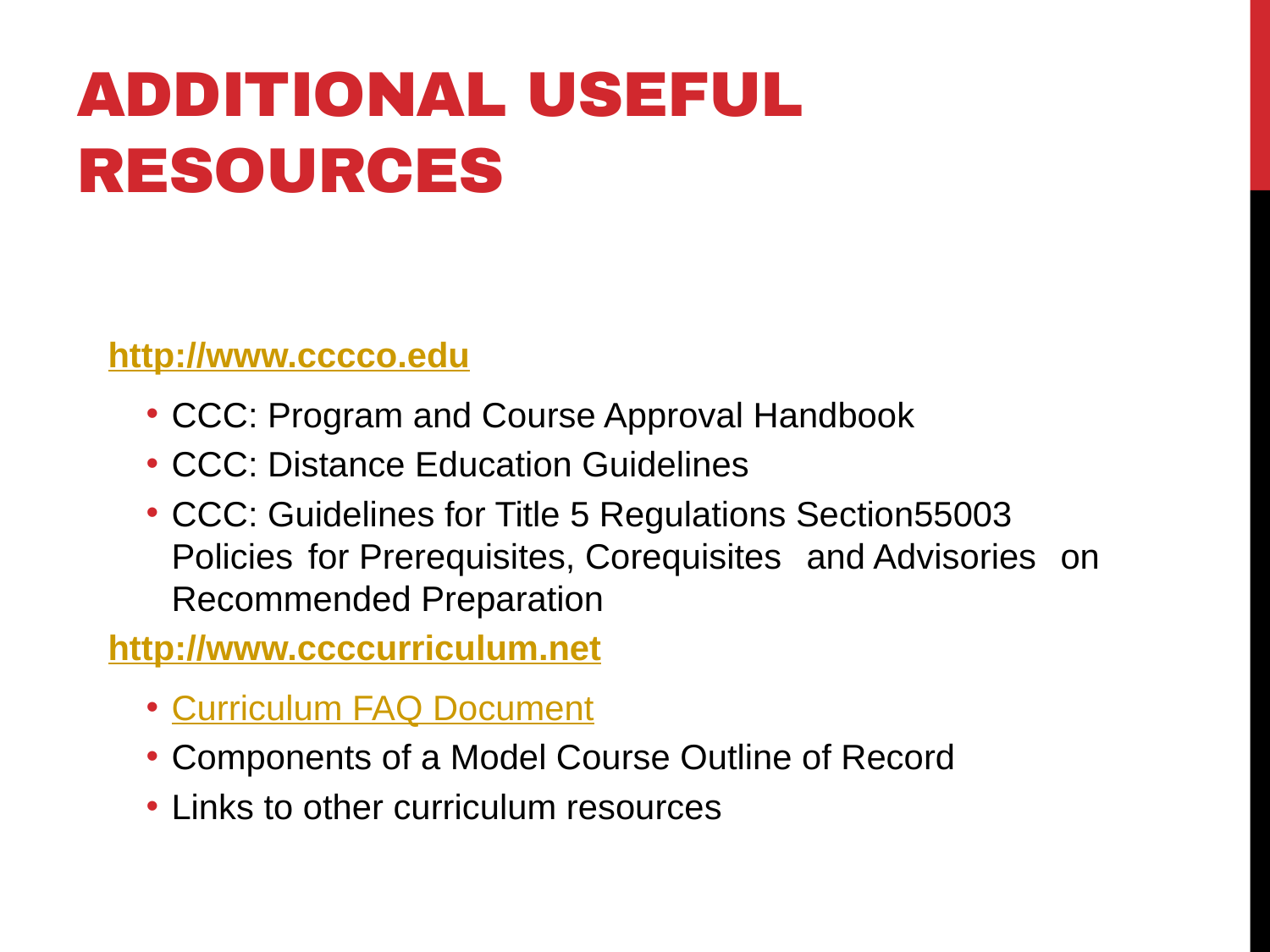

# Additional Useful Resources

http://www.cccco.edu
CCC: Program and Course Approval Handbook
CCC: Distance Education Guidelines
CCC: Guidelines for Title 5 Regulations Section55003	Policies	 for Prerequisites, Corequisites	and Advisories	on Recommended Preparation
http://www.ccccurriculum.net
Curriculum FAQ Document
Components of a Model Course Outline of Record
Links to other curriculum resources